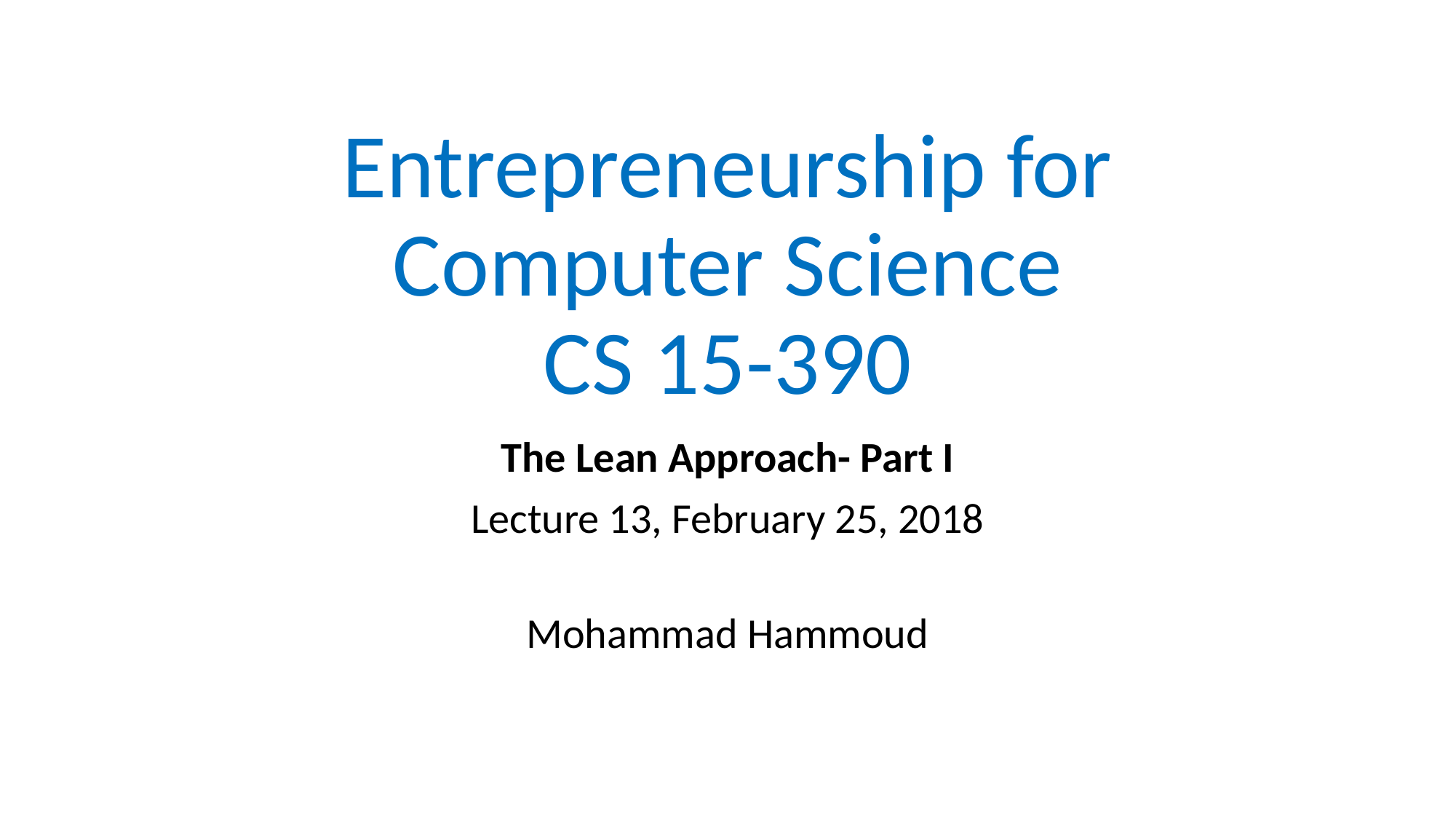

# Entrepreneurship for Computer Science CS 15-390
The Lean Approach- Part I
Lecture 13, February 25, 2018

Mohammad Hammoud